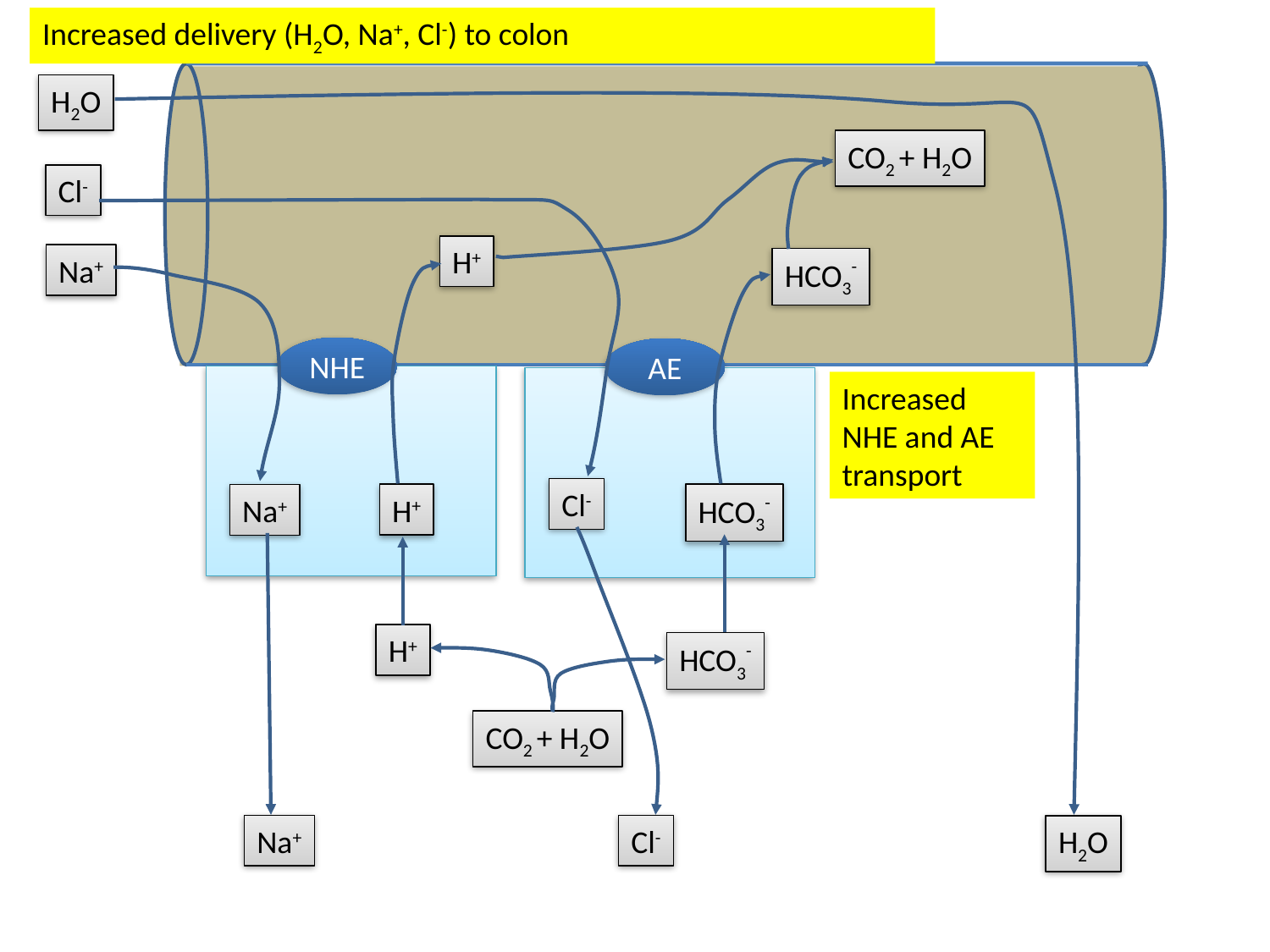

Increased delivery (H2O, Na+, Cl-) to colon

H2O

CO2 + H2O

Cl-

H+
Na+
HCO3-

NHE
AE

Increased NHE and AE transport
Cl-
H+
HCO3-
Na+

H+
HCO3-

CO2 + H2O
Na+
Cl-
H2O